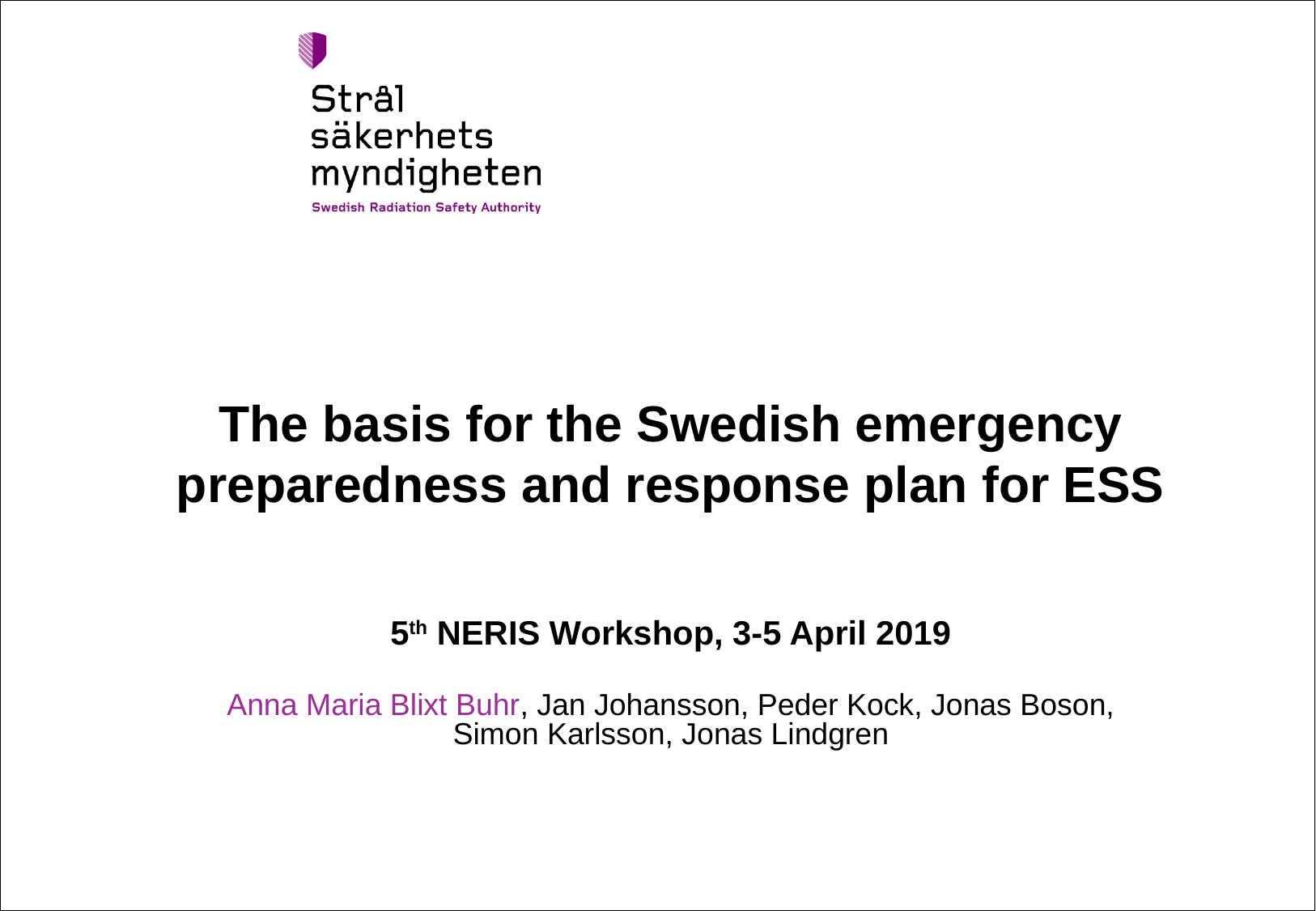

# The basis for the Swedish emergency preparedness and response plan for ESS
5th NERIS Workshop, 3-5 April 2019

Anna Maria Blixt Buhr, Jan Johansson, Peder Kock, Jonas Boson, Simon Karlsson, Jonas Lindgren